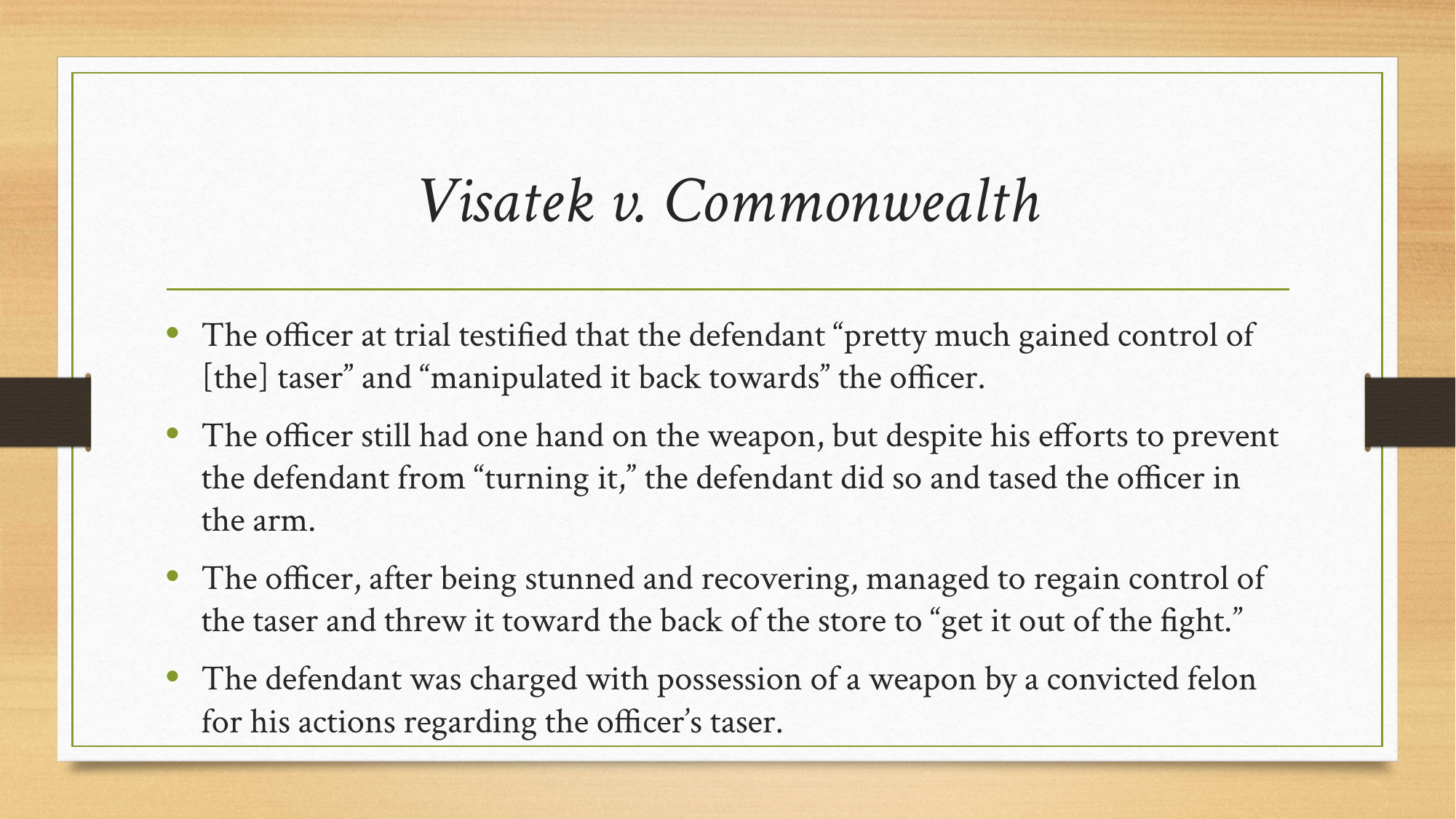

# Visatek v. Commonwealth
The officer at trial testified that the defendant “pretty much gained control of [the] taser” and “manipulated it back towards” the officer.
The officer still had one hand on the weapon, but despite his efforts to prevent the defendant from “turning it,” the defendant did so and tased the officer in the arm.
The officer, after being stunned and recovering, managed to regain control of the taser and threw it toward the back of the store to “get it out of the fight.”
The defendant was charged with possession of a weapon by a convicted felon for his actions regarding the officer’s taser.